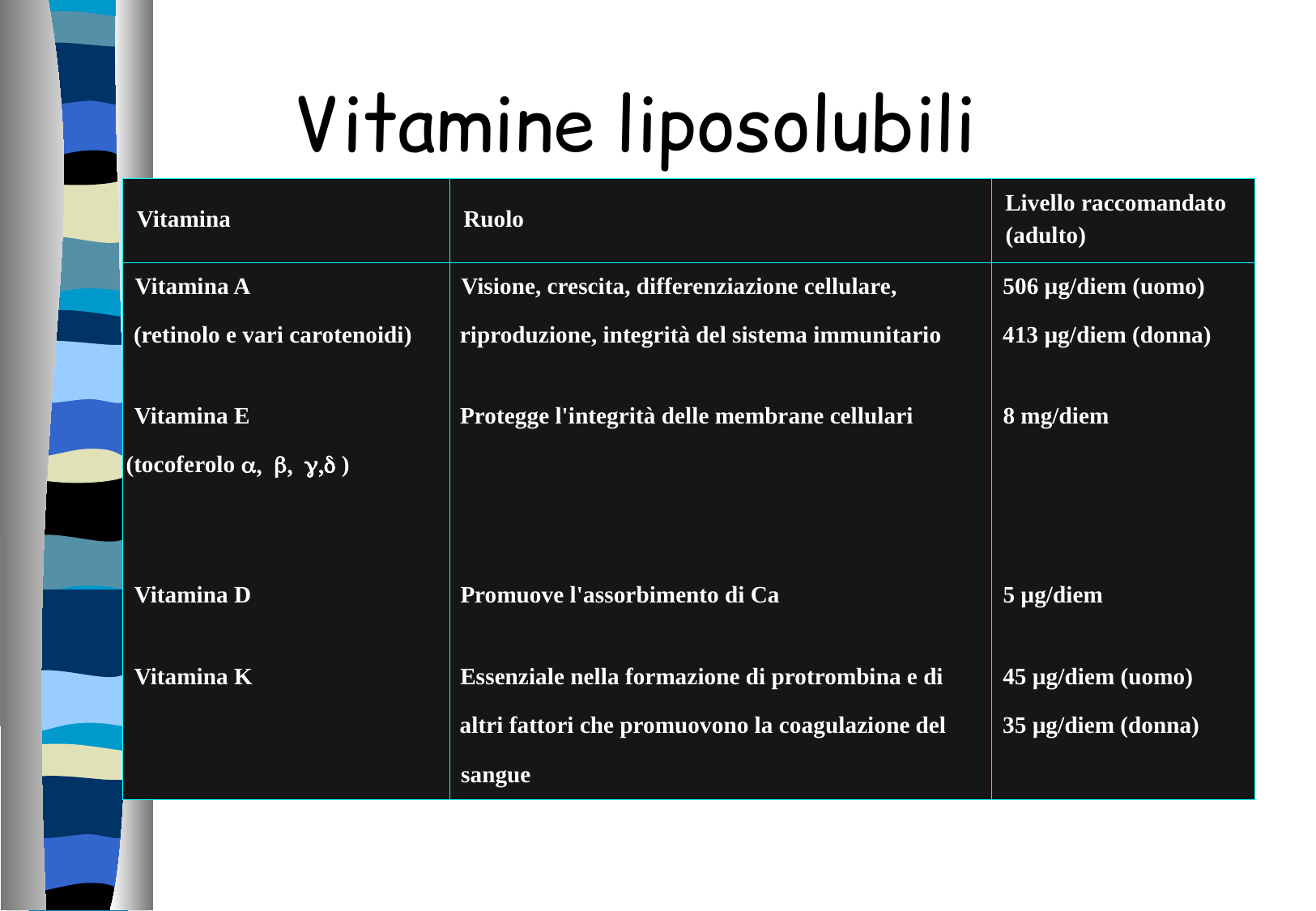

Vitamine liposolubili

Livello raccomandato
Vitamina
Ruolo
(adulto)

Vitamina A
Visione, crescita, differenziazione cellulare,
506 µg/diem (uomo)
(retinolo e vari carotenoidi)
riproduzione, integrità del sistema immunitario
413 µg/diem (donna)
Vitamina E
Protegge l'integrità delle membrane cellulari
8 mg/diem
(tocoferolo α, β, γ,δ )

Vitamina D
Promuove l'assorbimento di Ca
5 µg/diem
Vitamina K
Essenziale nella formazione di protrombina e di
45 µg/diem (uomo)
altri fattori che promuovono la coagulazione del
35 µg/diem (donna)
sangue